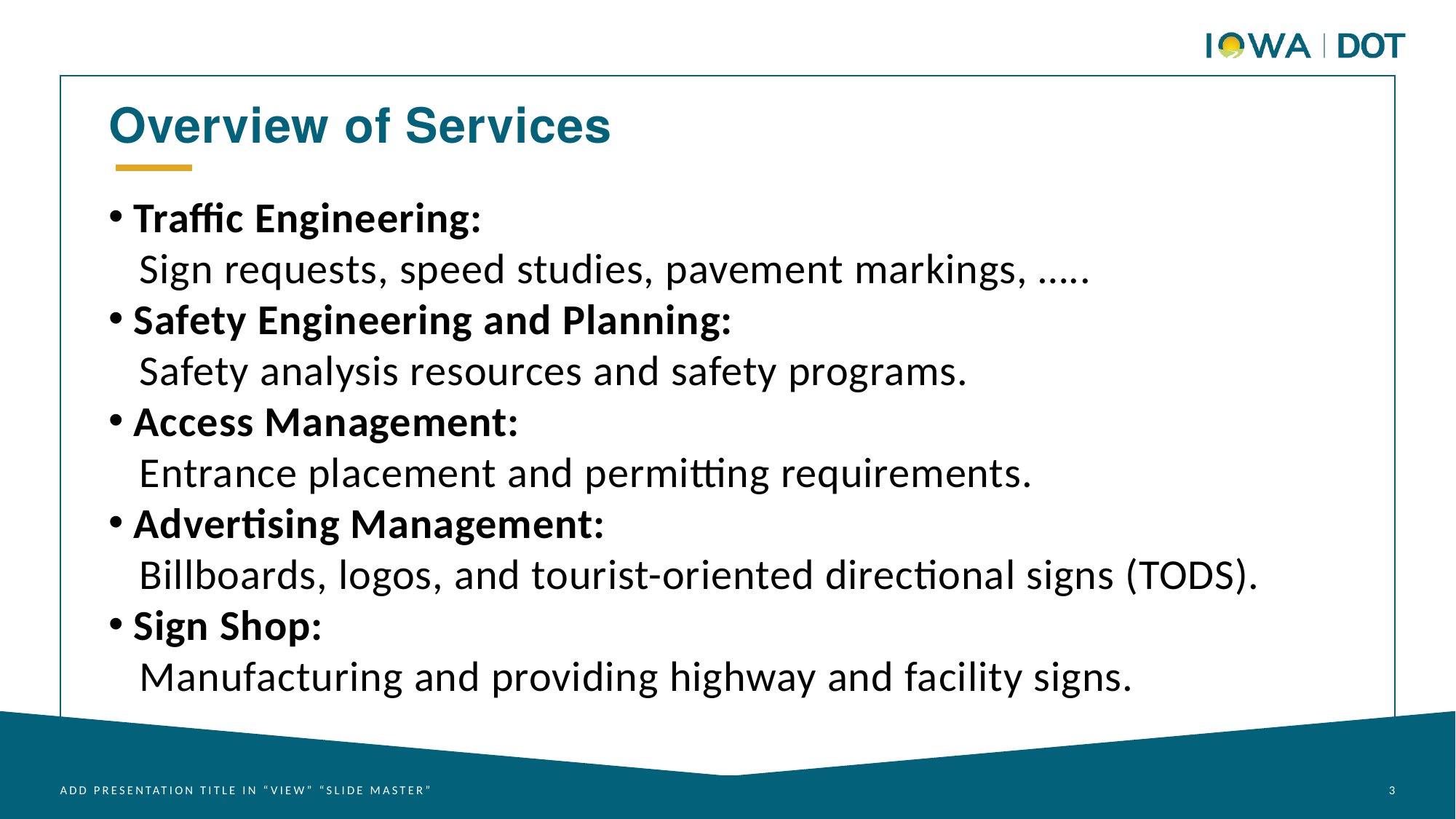

Overview of Services
 Traffic Engineering:
   Sign requests, speed studies, pavement markings, …..
 Safety Engineering and Planning:
   Safety analysis resources and safety programs.
 Access Management:
   Entrance placement and permitting requirements.
 Advertising Management:
   Billboards, logos, and tourist-oriented directional signs (TODS).
 Sign Shop:
   Manufacturing and providing highway and facility signs.